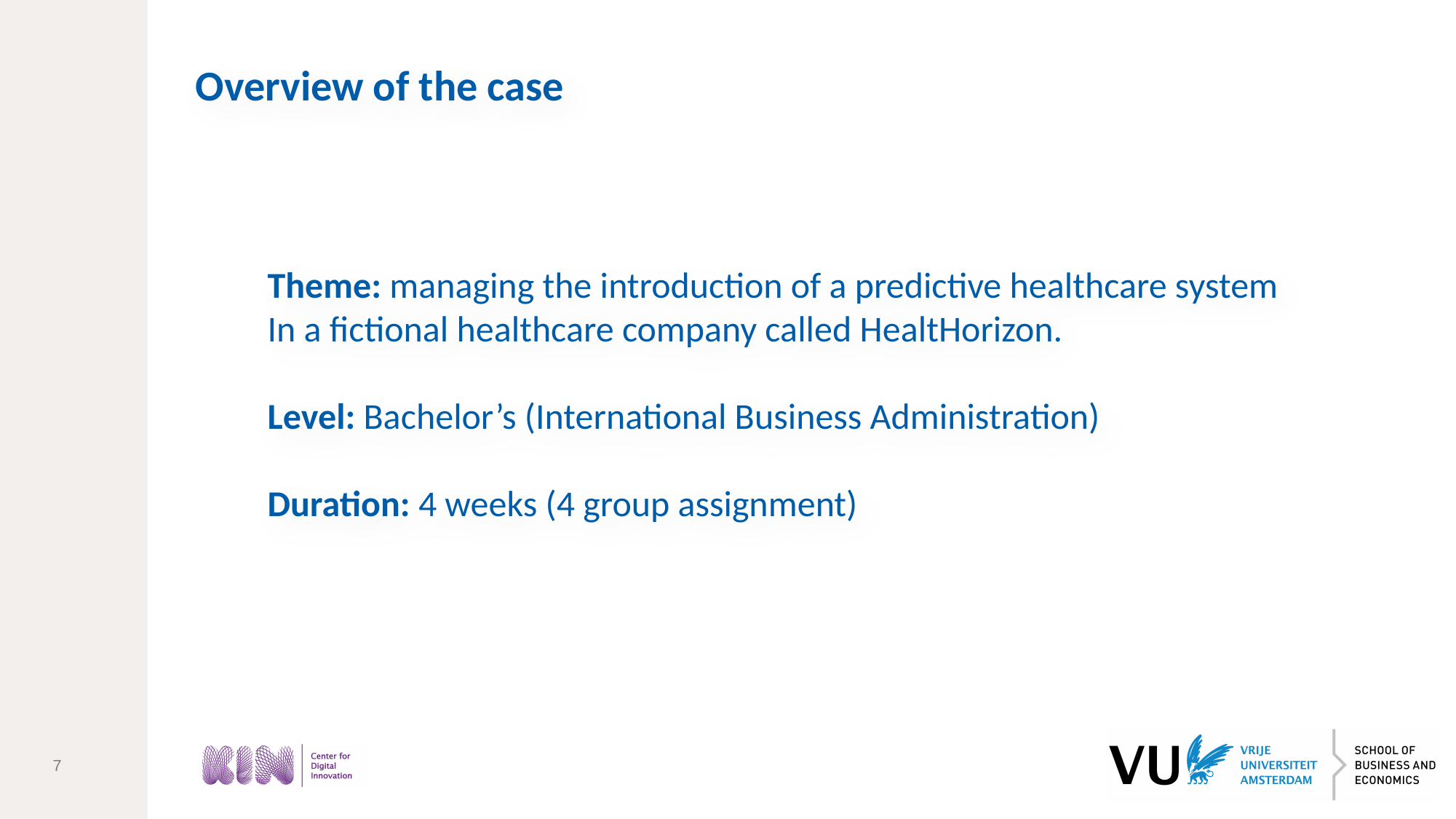

Overview of the case
Theme: managing the introduction of a predictive healthcare system
In a fictional healthcare company called HealtHorizon.

Level: Bachelor’s (International Business Administration)

Duration: 4 weeks (4 group assignment)
7